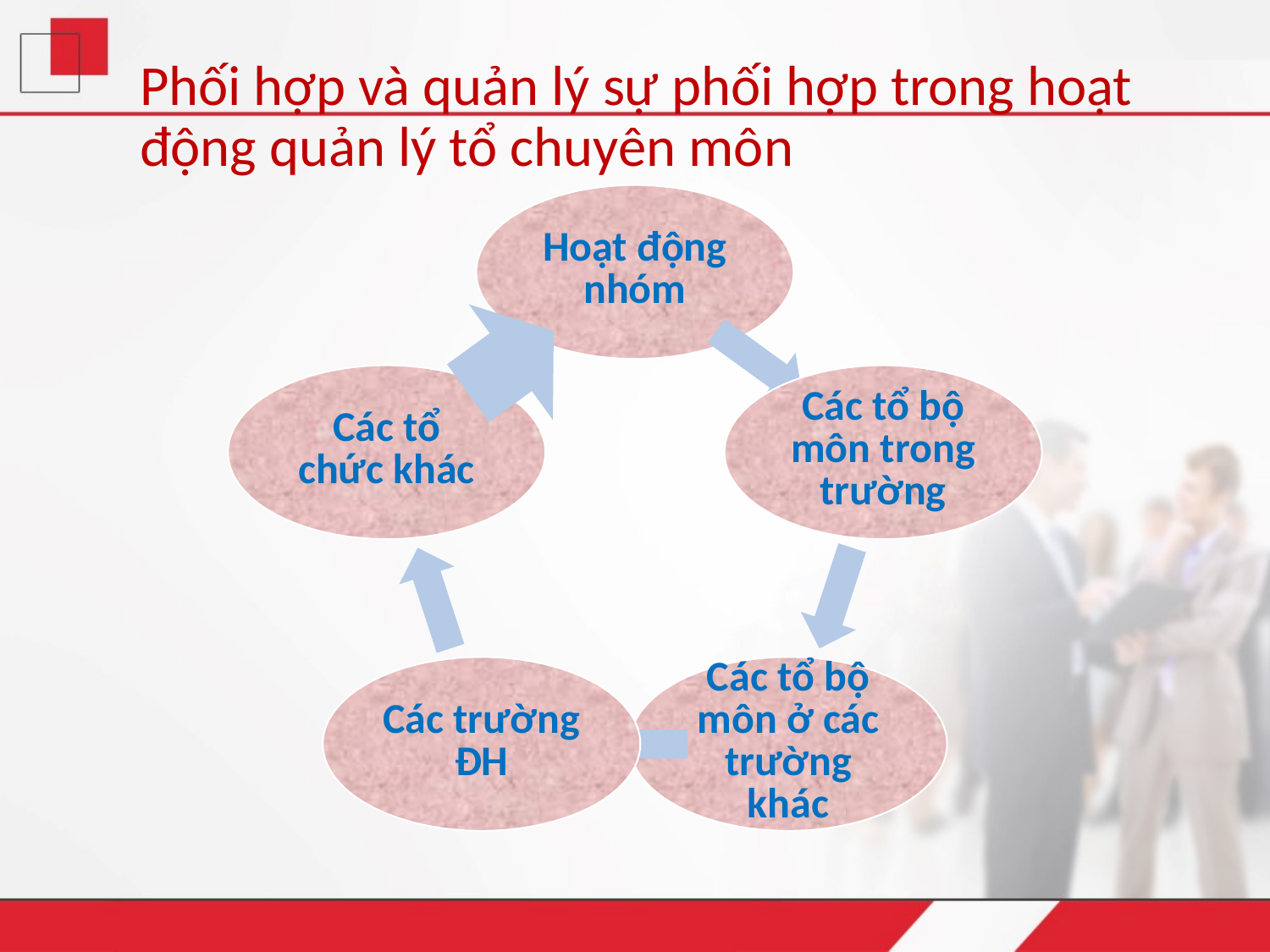

# Phối hợp và quản lý sự phối hợp trong hoạt động quản lý tổ chuyên môn
Hoạt động nhóm
Các tổ bộ môn trong trường
Các tổ bộ môn ở các trường khác
Các trường ĐH
Các tổ chức khác